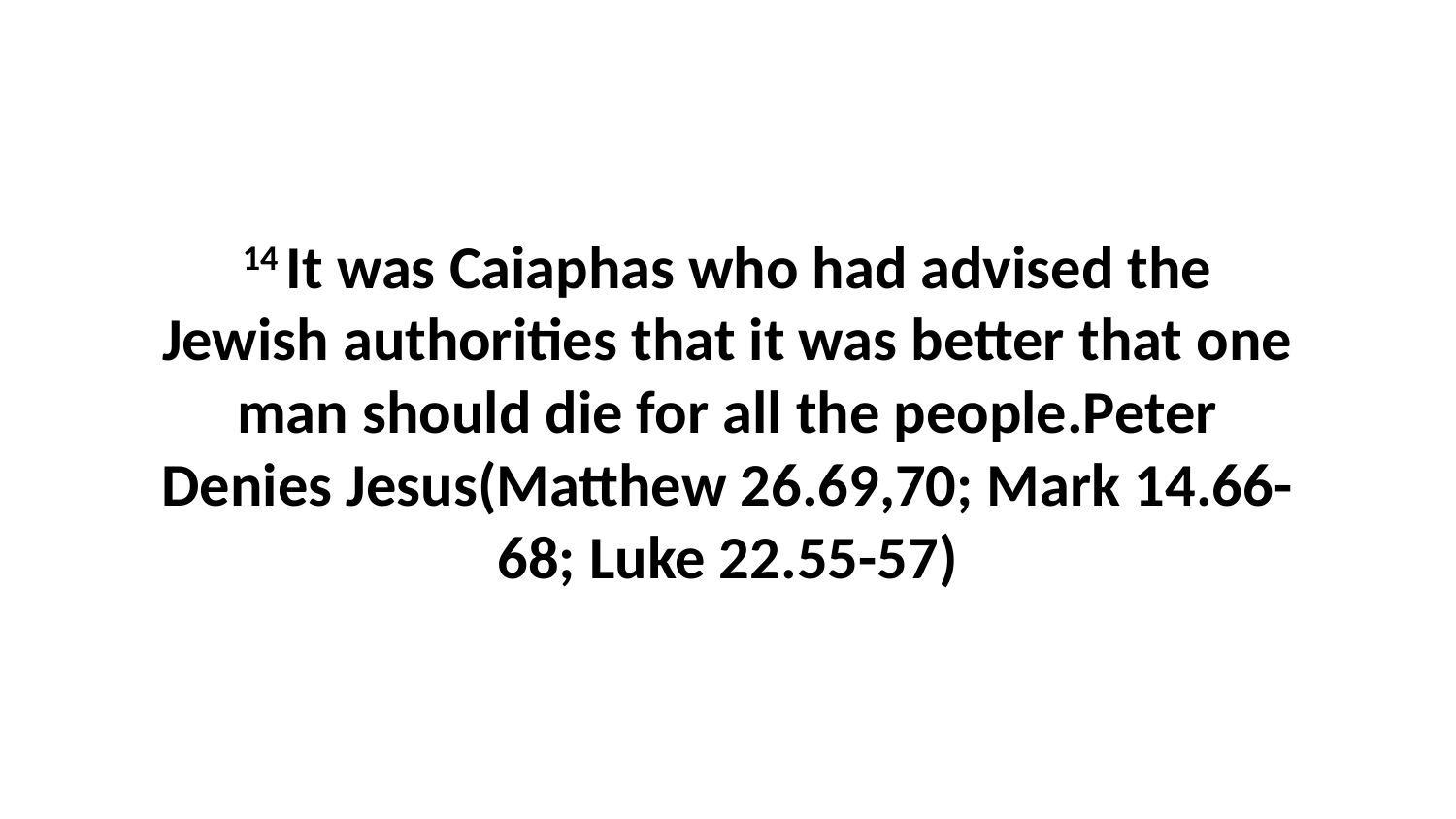

14 It was Caiaphas who had advised the Jewish authorities that it was better that one man should die for all the people.Peter Denies Jesus(Matthew 26.69,70; Mark 14.66-68; Luke 22.55-57)